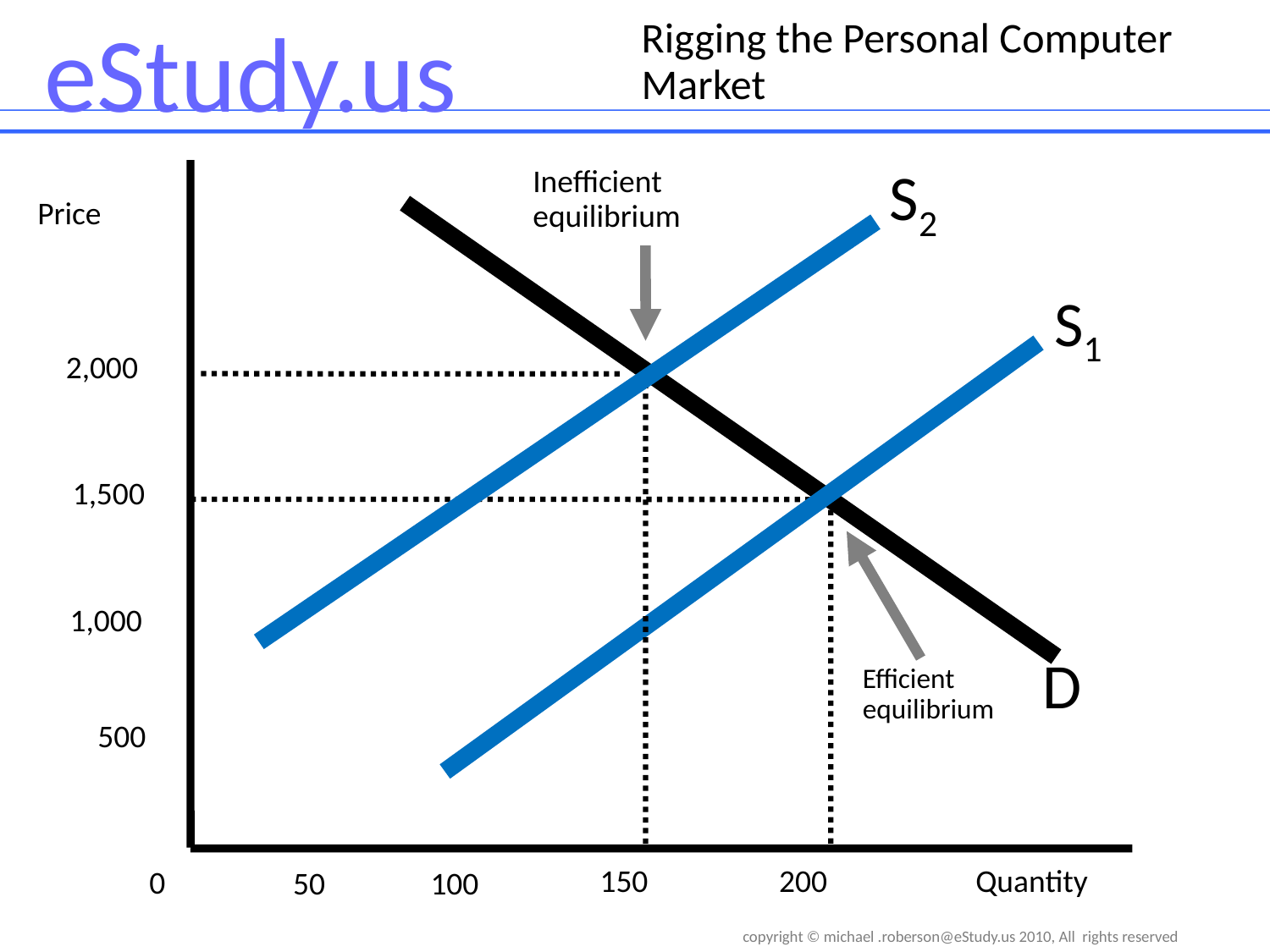

Rigging the Personal Computer Market
S2
Inefficient equilibrium

Price

S1

2,000

1,500

1,000
D
Efficient equilibrium
500

Quantity
0
150
200
100
50